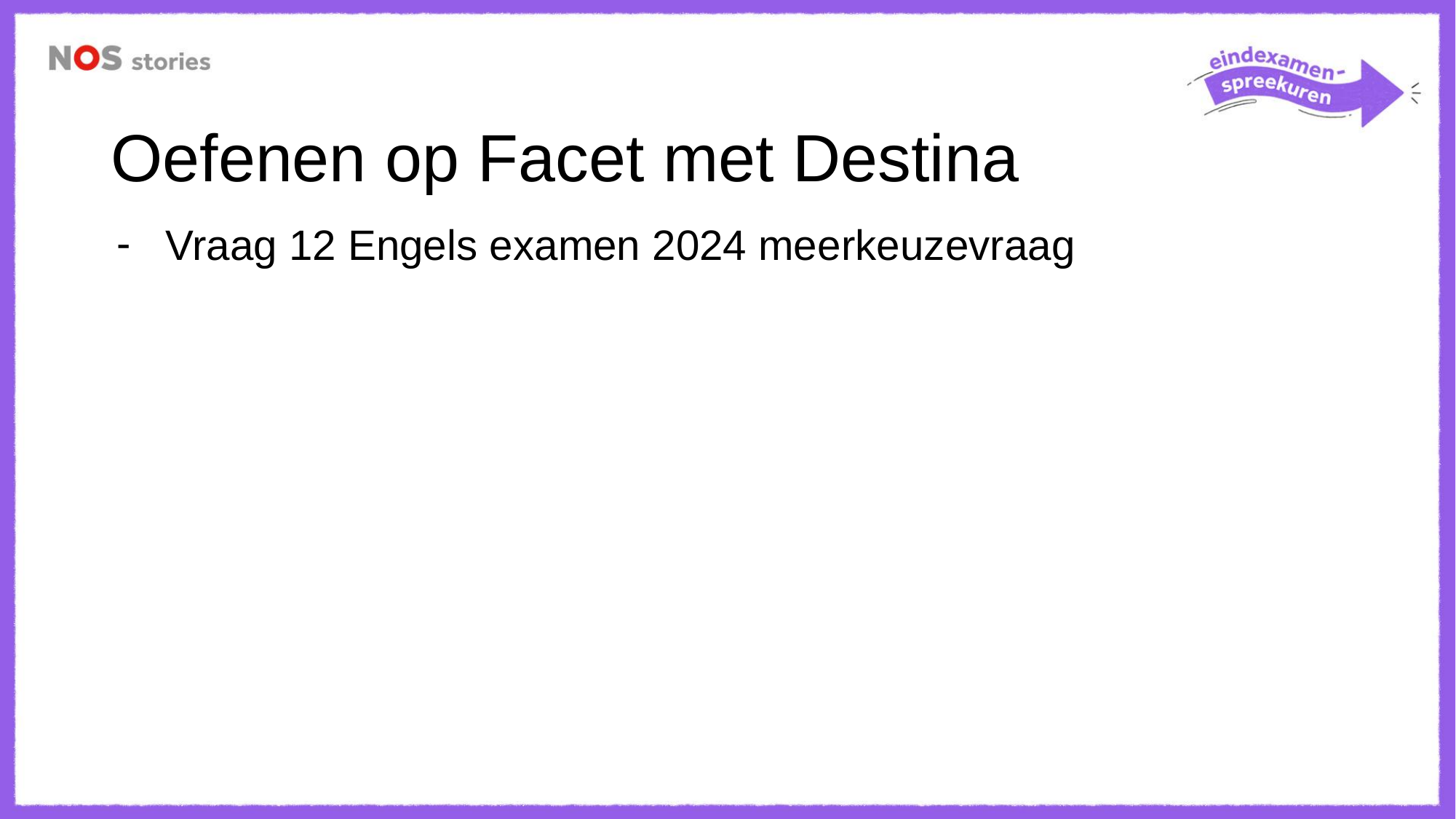

# Oefenen op Facet met Destina
Vraag 12 Engels examen 2024 meerkeuzevraag